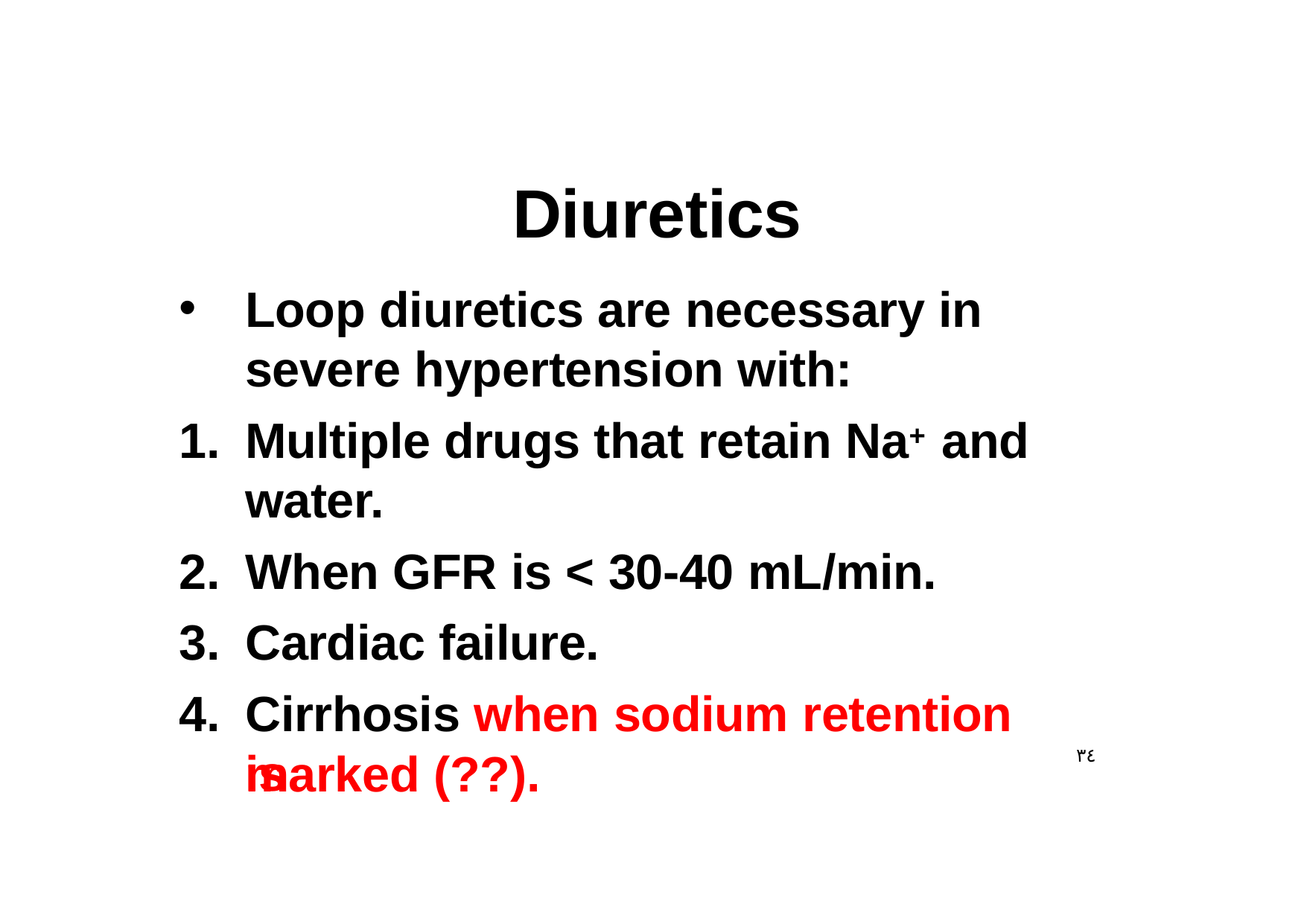

# Diuretics

Loop diuretics are necessary in severe hypertension with:
Multiple drugs that retain Na+  and water.
When GFR is < 30-40 mL/min.
Cardiac failure.
Cirrhosis when sodium retention is

marked (??).
٣٤